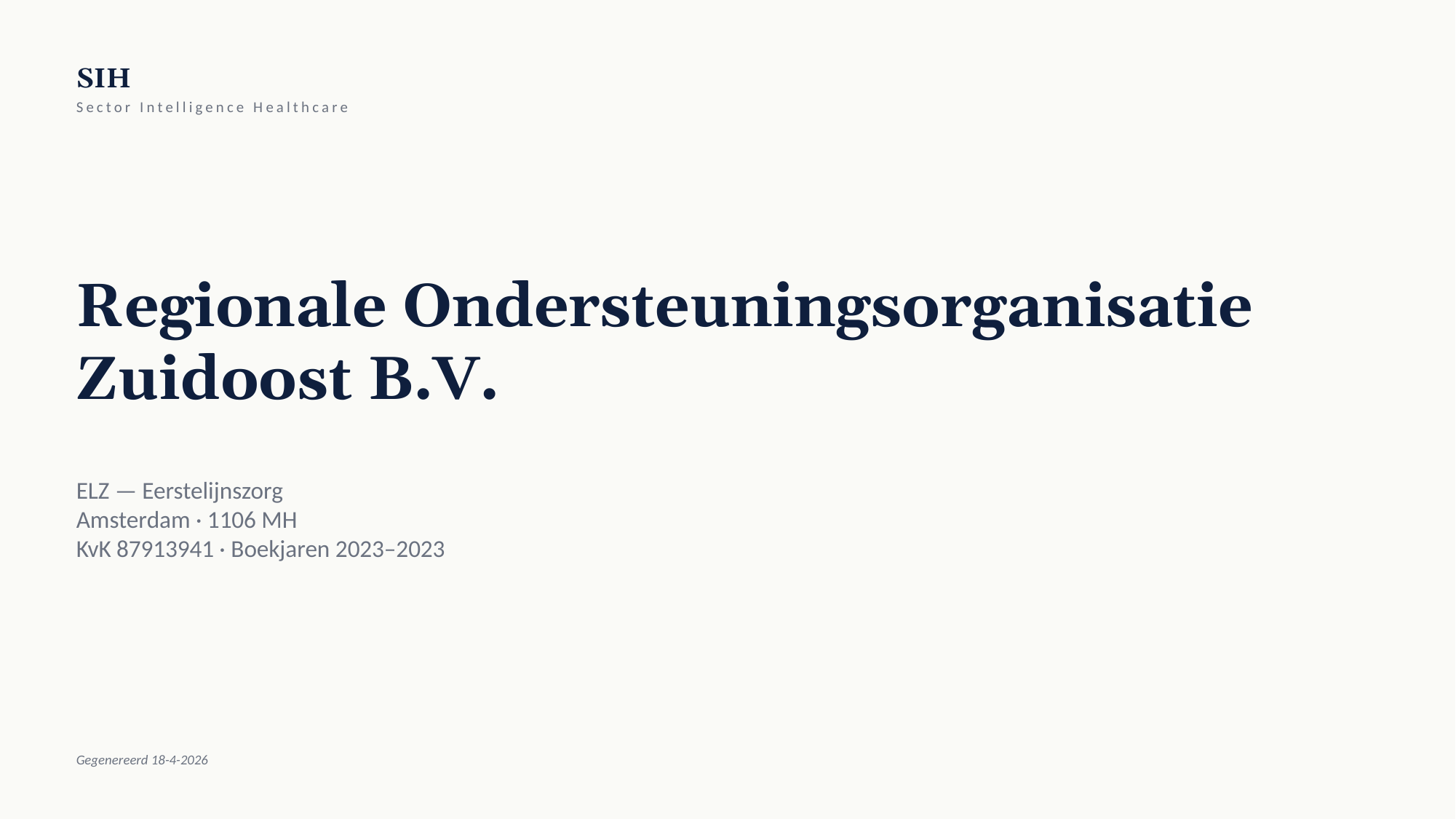

SIH
Sector Intelligence Healthcare
Regionale Ondersteuningsorganisatie Zuidoost B.V.
ELZ — Eerstelijnszorg
Amsterdam · 1106 MH
KvK 87913941 · Boekjaren 2023–2023
Gegenereerd 18-4-2026